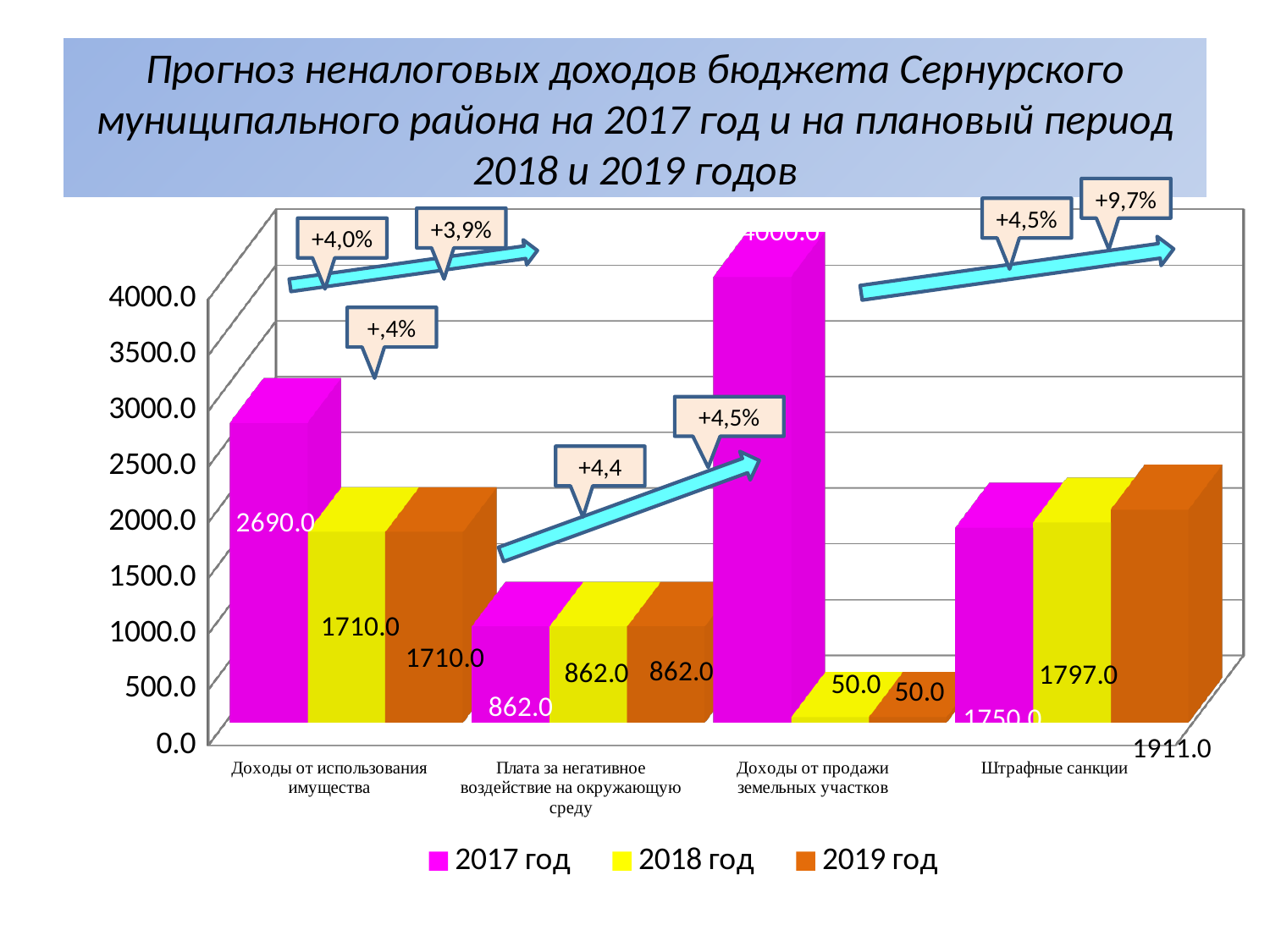

# Прогноз неналоговых доходов бюджета Сернурского муниципального района на 2017 год и на плановый период 2018 и 2019 годов
+9,7%

[unsupported chart]

+4,5%
+3,9%
+4,0%

+,4%
+4,5%
+4,4